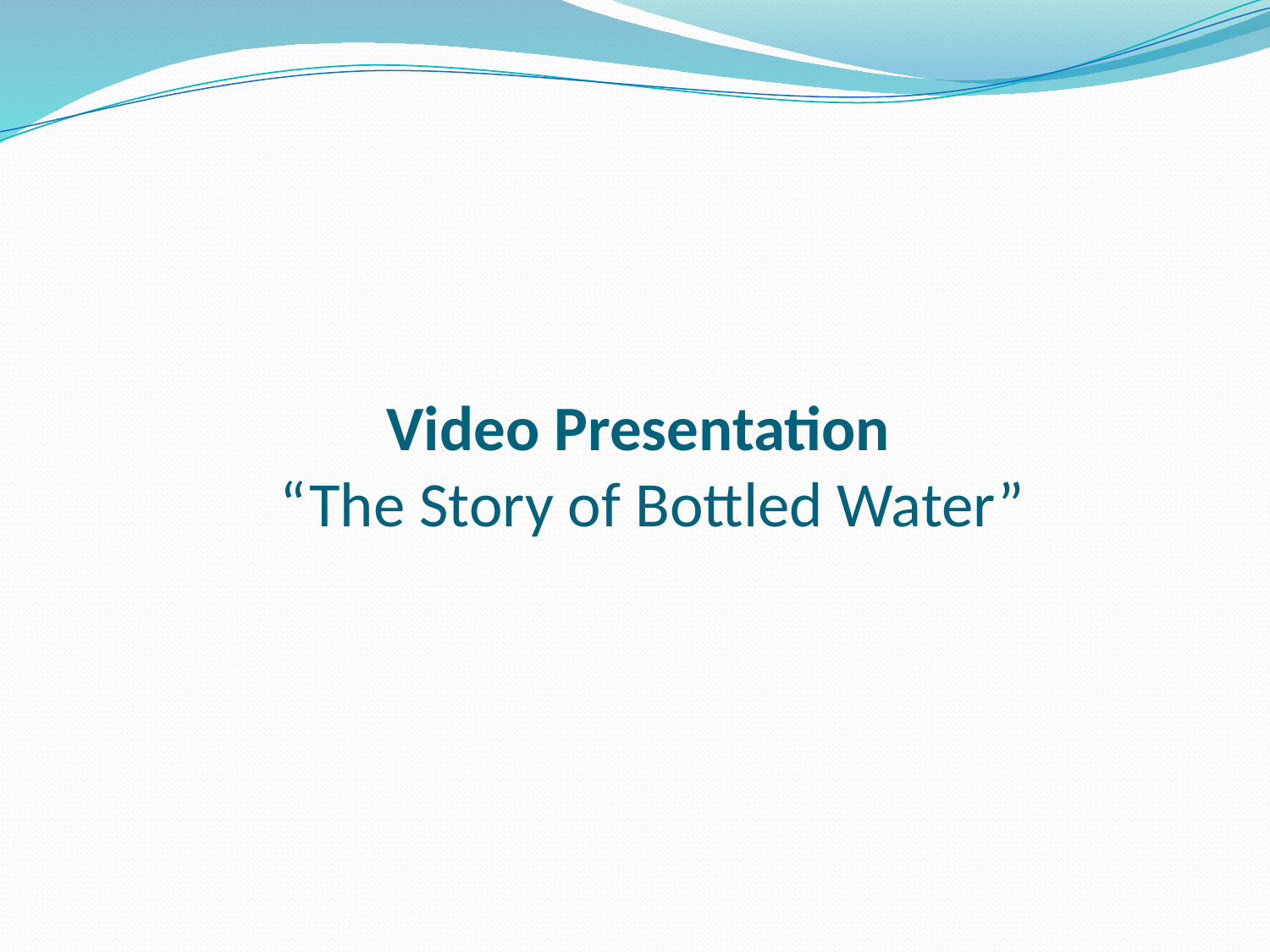

# Video Presentation “The Story of Bottled Water”